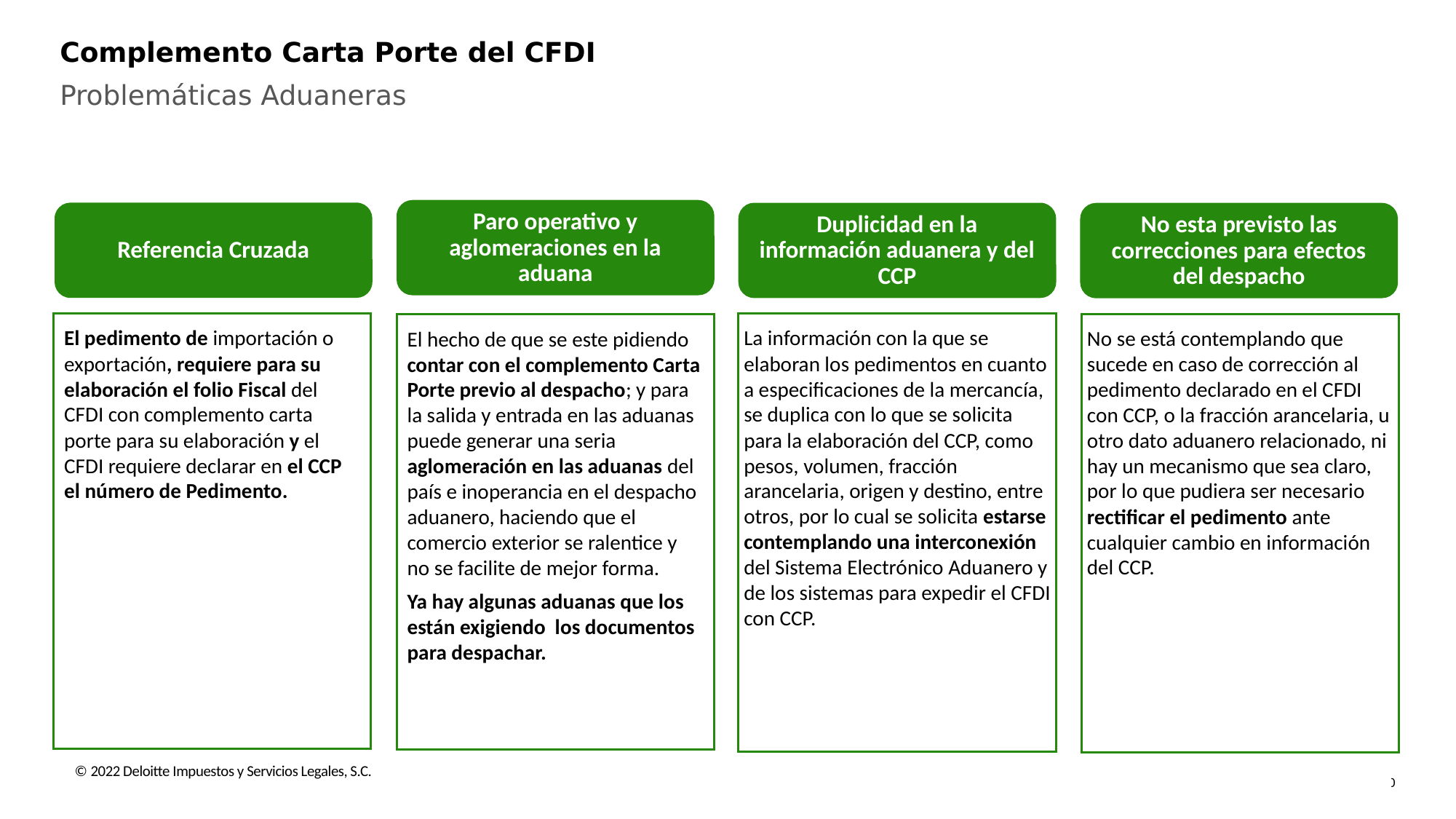

# Complemento Carta Porte del CFDI

Problemáticas Aduaneras
Paro operativo y aglomeraciones en la aduana
Referencia Cruzada
Duplicidad en la información aduanera y del CCP
No esta previsto las correcciones para efectos del despacho
La información con la que se elaboran los pedimentos en cuanto a especificaciones de la mercancía, se duplica con lo que se solicita para la elaboración del CCP, como pesos, volumen, fracción arancelaria, origen y destino, entre otros, por lo cual se solicita estarse contemplando una interconexión del Sistema Electrónico Aduanero y de los sistemas para expedir el CFDI con CCP.
El pedimento de importación o exportación, requiere para su elaboración el folio Fiscal del CFDI con complemento carta porte para su elaboración y el CFDI requiere declarar en el CCP el número de Pedimento.
No se está contemplando que sucede en caso de corrección al pedimento declarado en el CFDI con CCP, o la fracción arancelaria, u otro dato aduanero relacionado, ni hay un mecanismo que sea claro, por lo que pudiera ser necesario rectificar el pedimento ante cualquier cambio en información del CCP.
El hecho de que se este pidiendo contar con el complemento Carta Porte previo al despacho; y para la salida y entrada en las aduanas puede generar una seria aglomeración en las aduanas del país e inoperancia en el despacho aduanero, haciendo que el comercio exterior se ralentice y no se facilite de mejor forma.
Ya hay algunas aduanas que los están exigiendo  los documentos para despachar.
© 2022 Deloitte Impuestos y Servicios Legales, S.C.